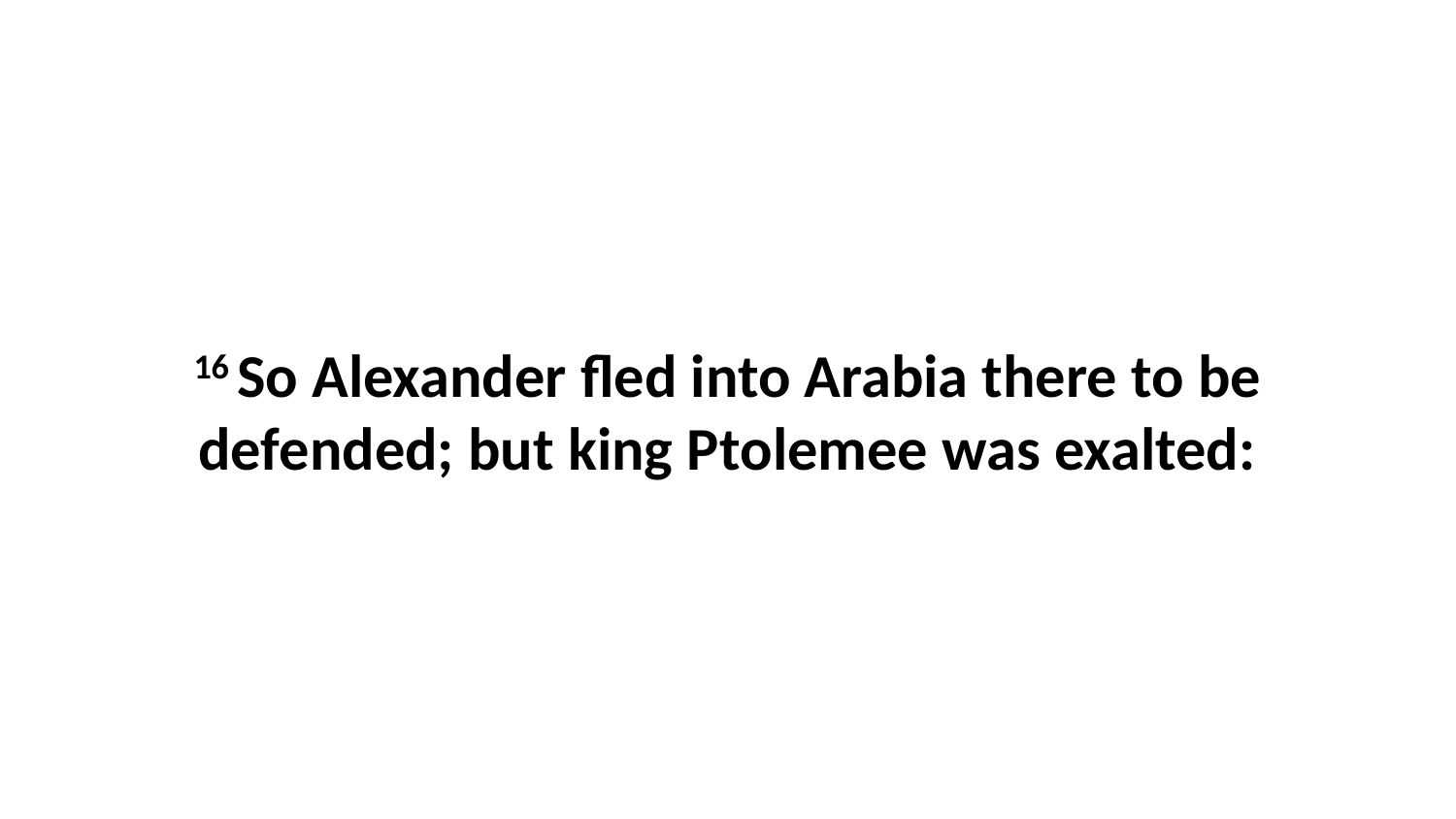

16 So Alexander fled into Arabia there to be defended; but king Ptolemee was exalted: